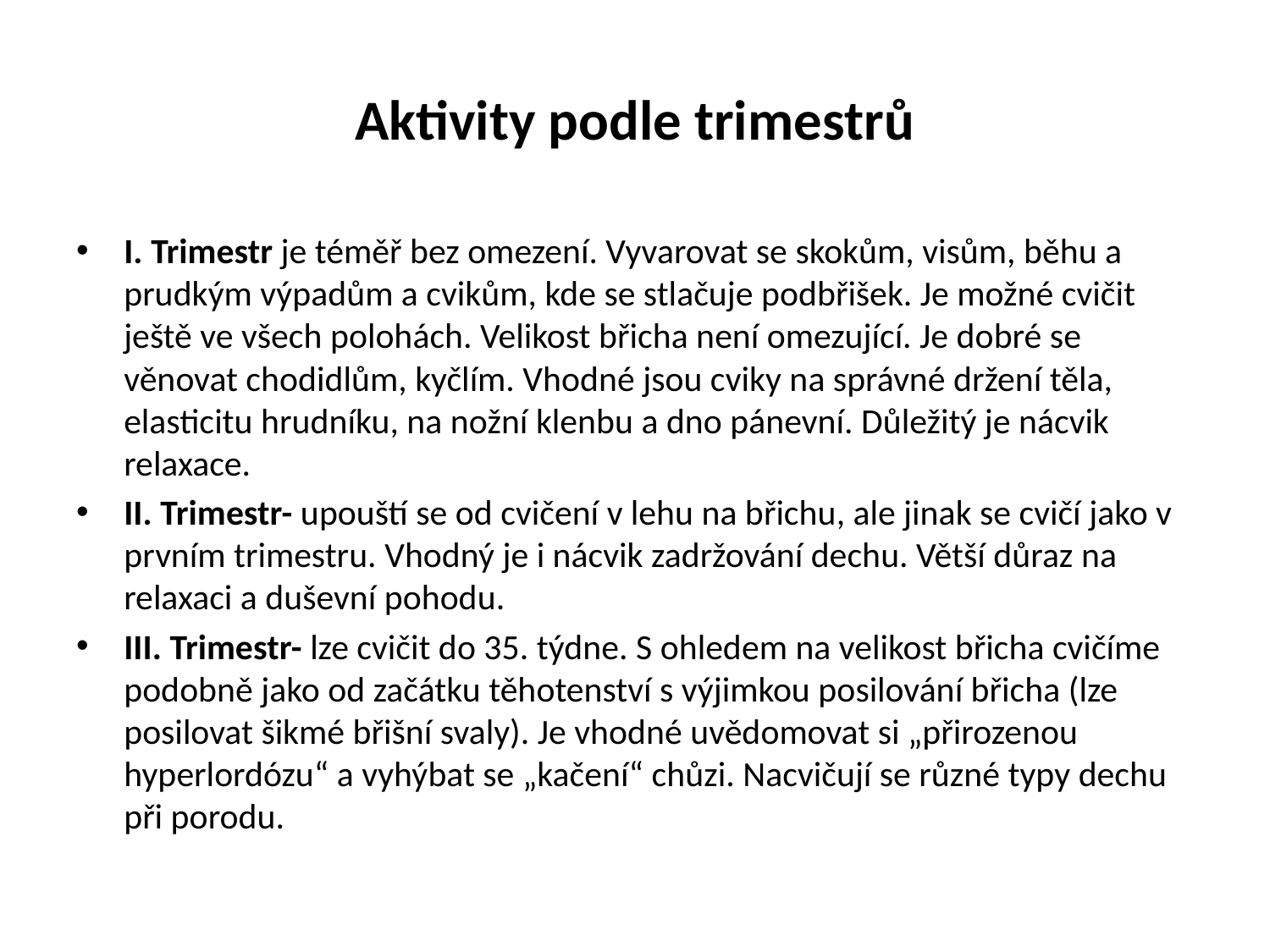

# Aktivity podle trimestrů
I. Trimestr je téměř bez omezení. Vyvarovat se skokům, visům, běhu a prudkým výpadům a cvikům, kde se stlačuje podbřišek. Je možné cvičit ještě ve všech polohách. Velikost břicha není omezující. Je dobré se věnovat chodidlům, kyčlím. Vhodné jsou cviky na správné držení těla, elasticitu hrudníku, na nožní klenbu a dno pánevní. Důležitý je nácvik relaxace.
II. Trimestr- upouští se od cvičení v lehu na břichu, ale jinak se cvičí jako v prvním trimestru. Vhodný je i nácvik zadržování dechu. Větší důraz na relaxaci a duševní pohodu.
III. Trimestr- lze cvičit do 35. týdne. S ohledem na velikost břicha cvičíme podobně jako od začátku těhotenství s výjimkou posilování břicha (lze posilovat šikmé břišní svaly). Je vhodné uvědomovat si „přirozenou hyperlordózu“ a vyhýbat se „kačení“ chůzi. Nacvičují se různé typy dechu při porodu.